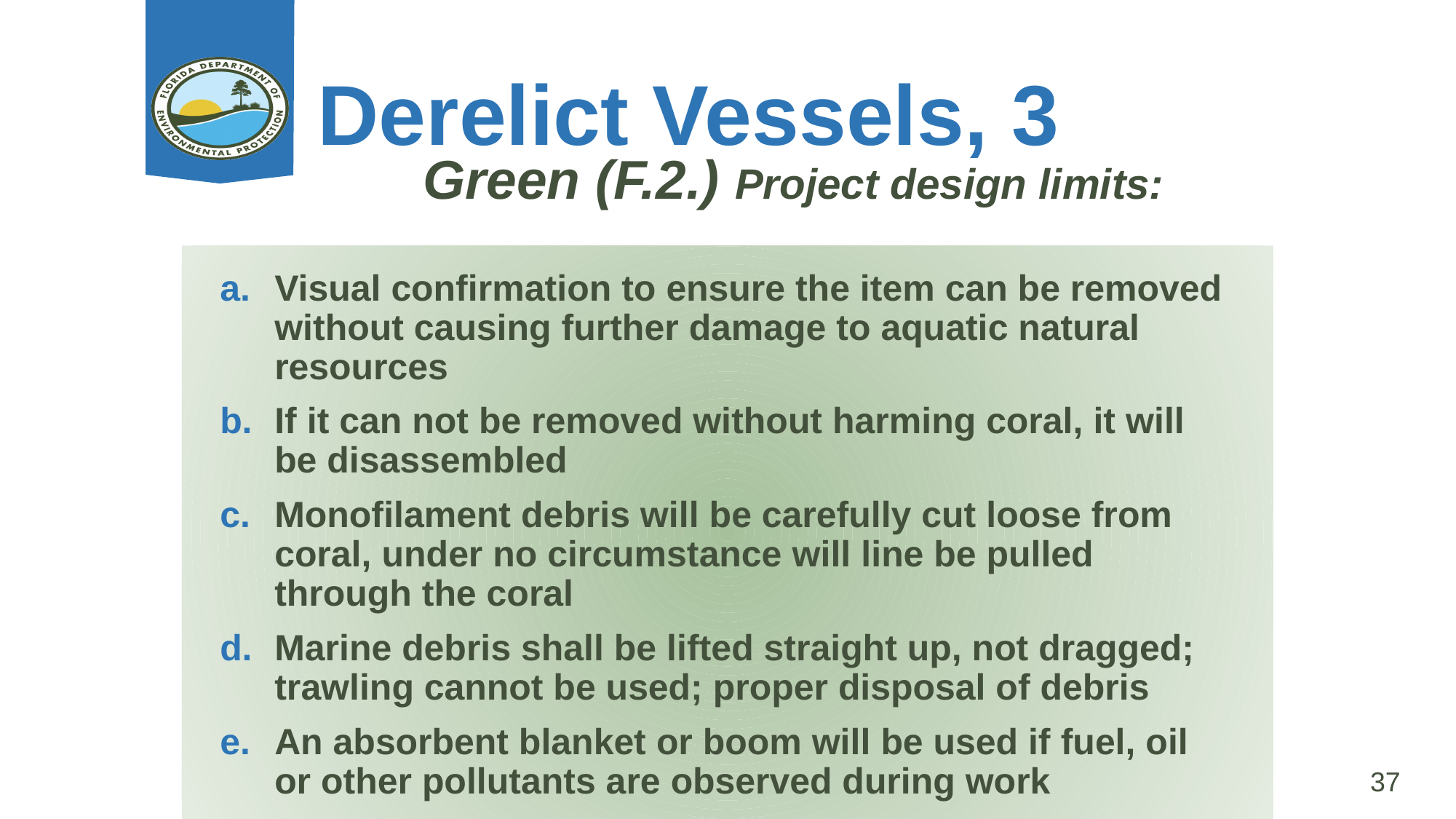

# Derelict Vessels, 3
Green (F.2.) Project design limits:

Visual confirmation to ensure the item can be removed without causing further damage to aquatic natural resources
If it can not be removed without harming coral, it will be disassembled
Monofilament debris will be carefully cut loose from coral, under no circumstance will line be pulled through the coral
Marine debris shall be lifted straight up, not dragged; trawling cannot be used; proper disposal of debris
An absorbent blanket or boom will be used if fuel, oil or other pollutants are observed during work